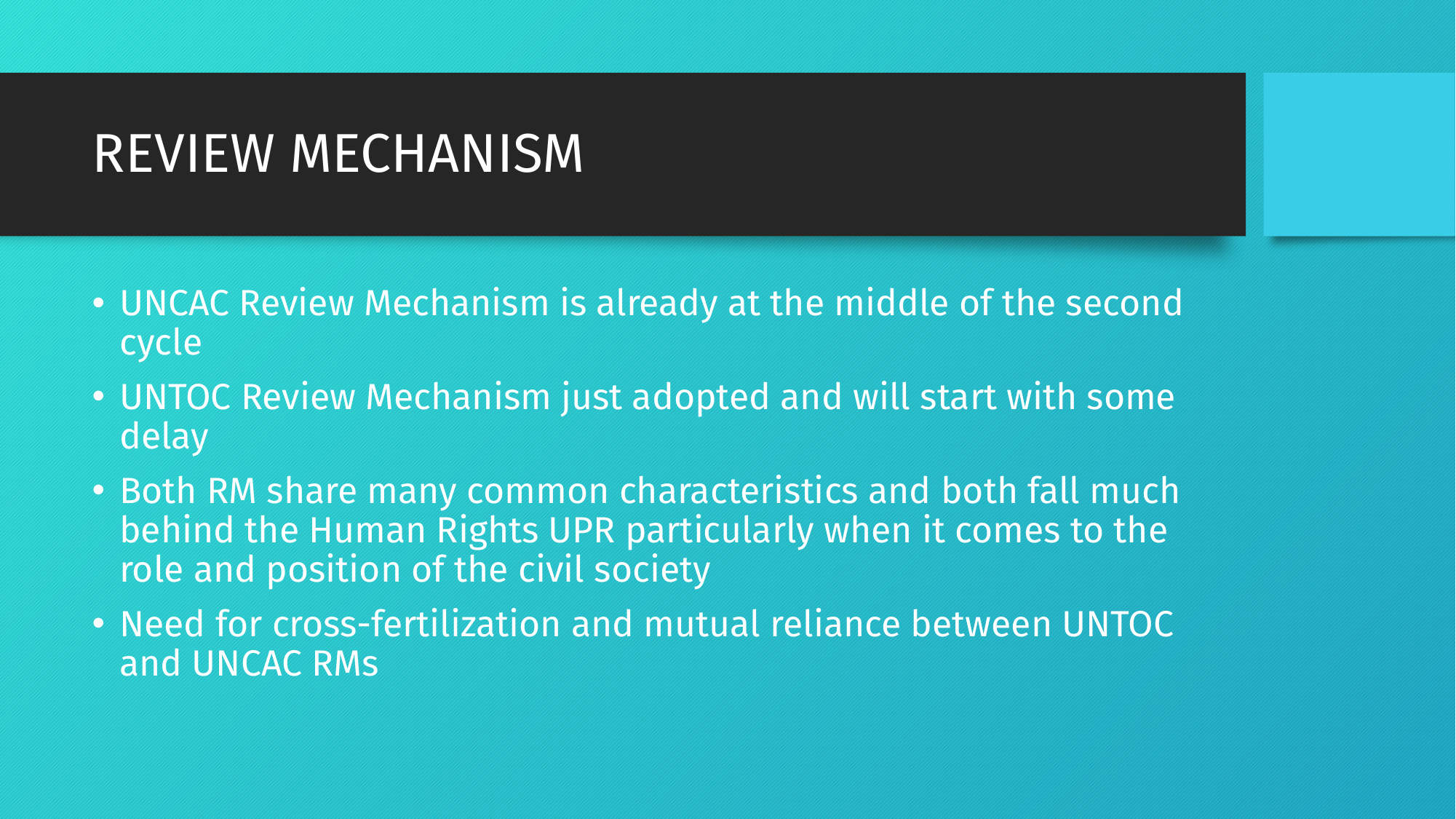

# REVIEW MECHANISM
UNCAC Review Mechanism is already at the middle of the second cycle
UNTOC Review Mechanism just adopted and will start with some delay
Both RM share many common characteristics and both fall much behind the Human Rights UPR particularly when it comes to the role and position of the civil society
Need for cross-fertilization and mutual reliance between UNTOC and UNCAC RMs